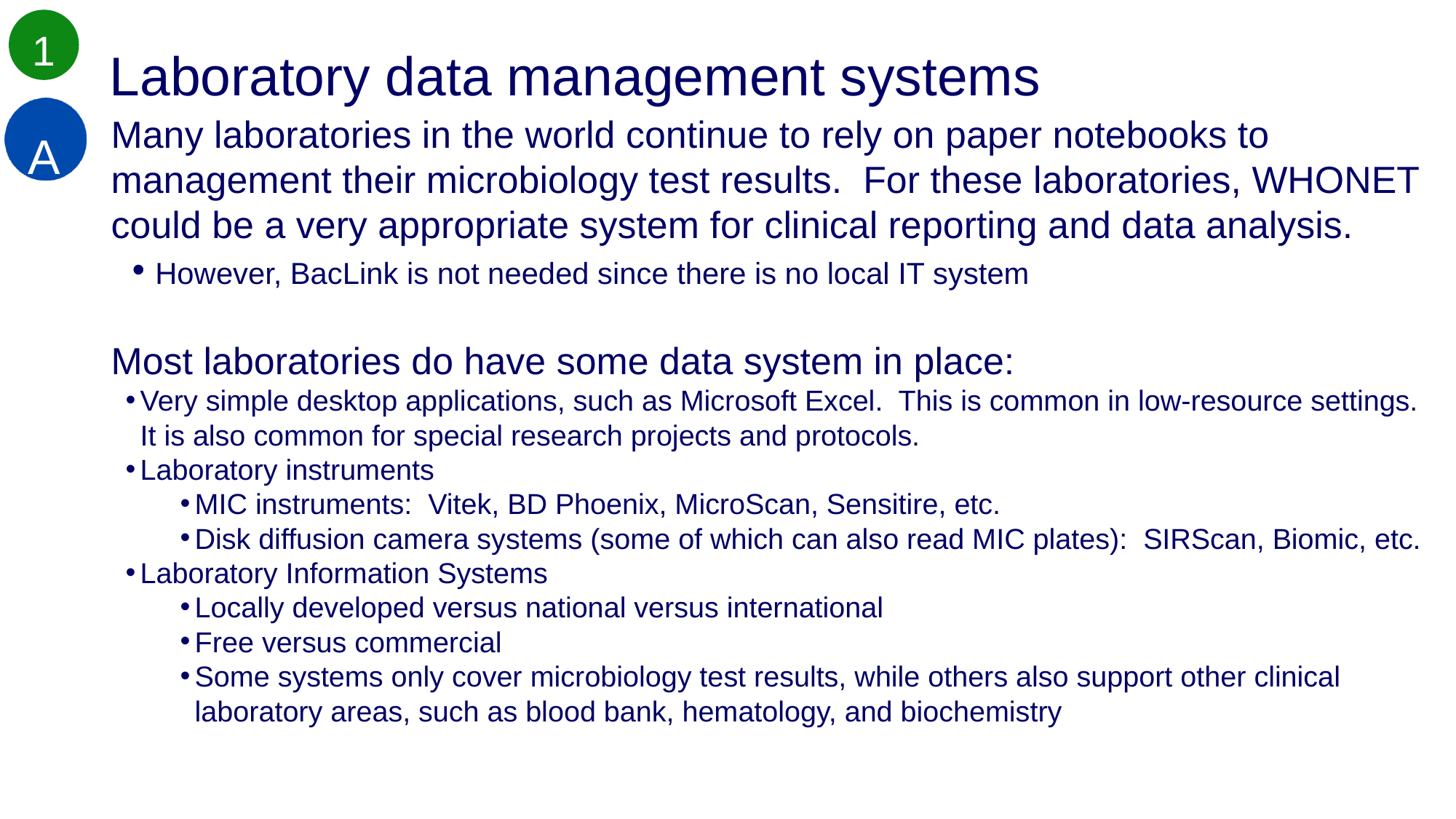

1

Laboratory data management systems
A

Many laboratories in the world continue to rely on paper notebooks to management their microbiology test results.  For these laboratories, WHONET could be a very appropriate system for clinical reporting and data analysis.
 However, BacLink is not needed since there is no local IT system

Most laboratories do have some data system in place:
Very simple desktop applications, such as Microsoft Excel.  This is common in low-resource settings.  It is also common for special research projects and protocols.
Laboratory instruments
MIC instruments:  Vitek, BD Phoenix, MicroScan, Sensitire, etc.
Disk diffusion camera systems (some of which can also read MIC plates):  SIRScan, Biomic, etc.
Laboratory Information Systems
Locally developed versus national versus international
Free versus commercial
Some systems only cover microbiology test results, while others also support other clinical laboratory areas, such as blood bank, hematology, and biochemistry